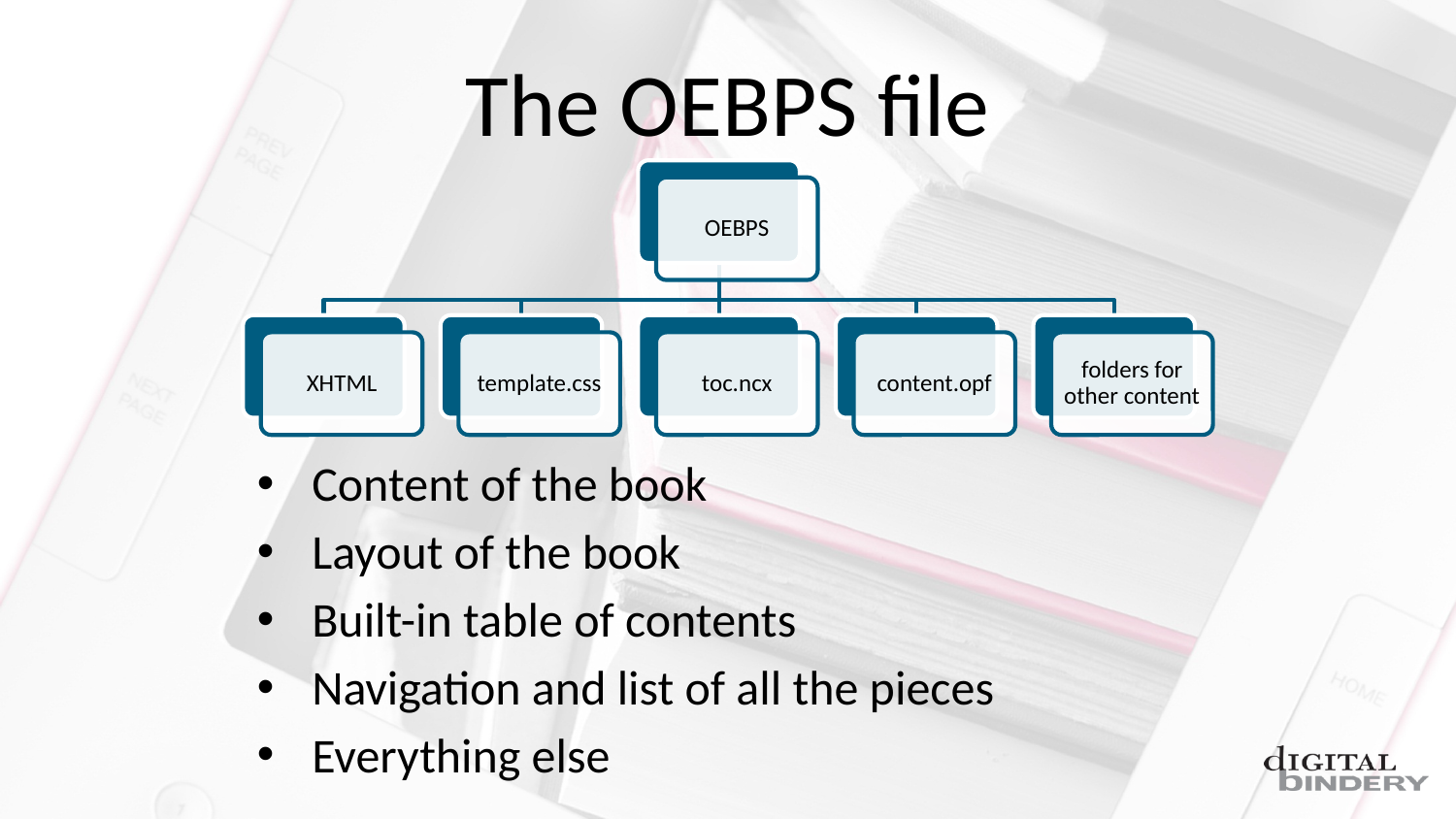

# The OEBPS file
OEBPS
XHTML
template.css
toc.ncx
content.opf
folders for other content
Content of the book
Layout of the book
Built-in table of contents
Navigation and list of all the pieces
Everything else